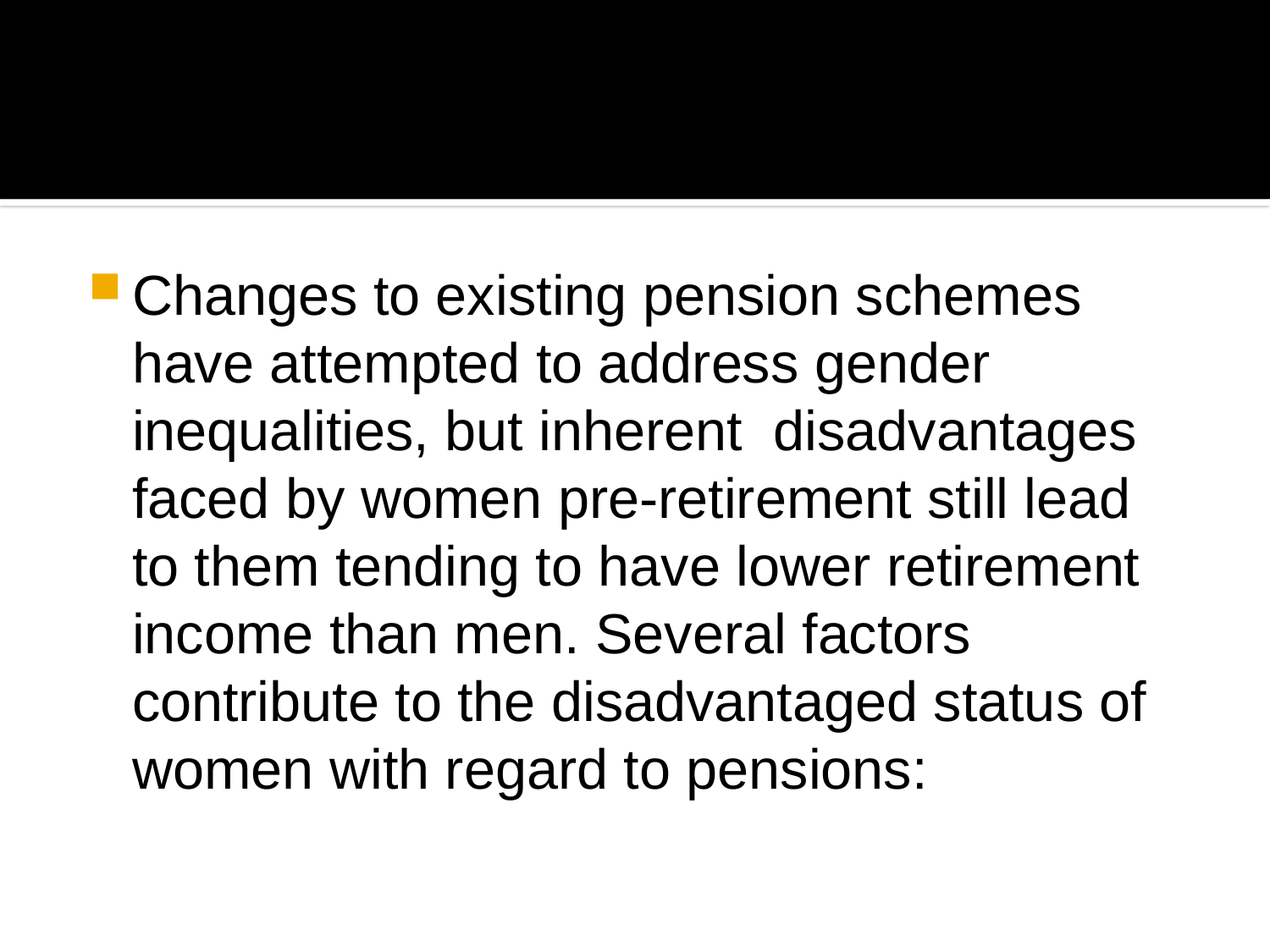

#
Changes to existing pension schemes have attempted to address gender inequalities, but inherent  disadvantages faced by women pre-retirement still lead to them tending to have lower retirement income than men. Several factors contribute to the disadvantaged status of women with regard to pensions: